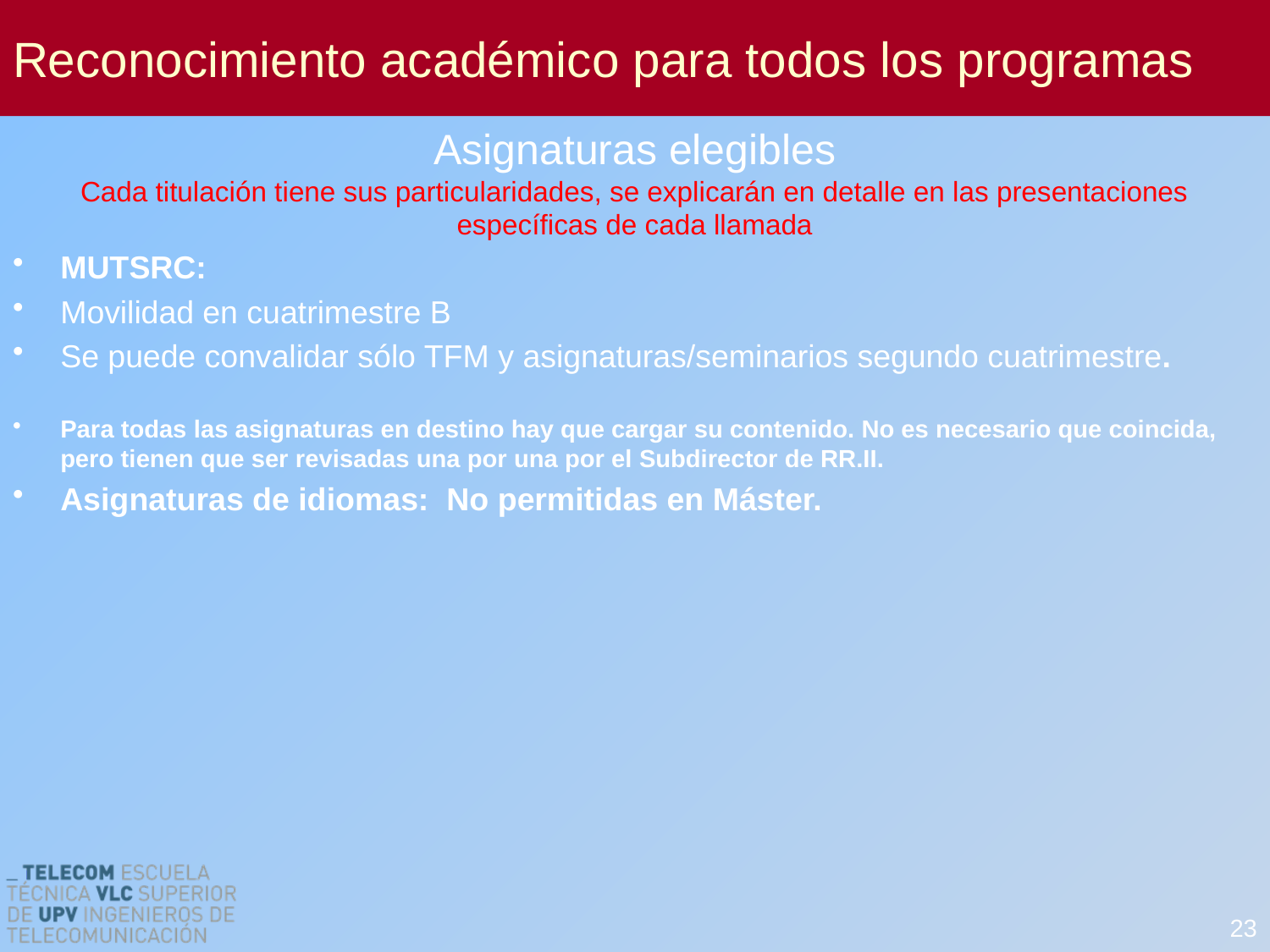

# Reconocimiento académico para todos los programas
Asignaturas elegibles
Cada titulación tiene sus particularidades, se explicarán en detalle en las presentaciones específicas de cada llamada
MUTSRC:
Movilidad en cuatrimestre B
Se puede convalidar sólo TFM y asignaturas/seminarios segundo cuatrimestre.

Para todas las asignaturas en destino hay que cargar su contenido. No es necesario que coincida, pero tienen que ser revisadas una por una por el Subdirector de RR.II.
Asignaturas de idiomas:  No permitidas en Máster.

23